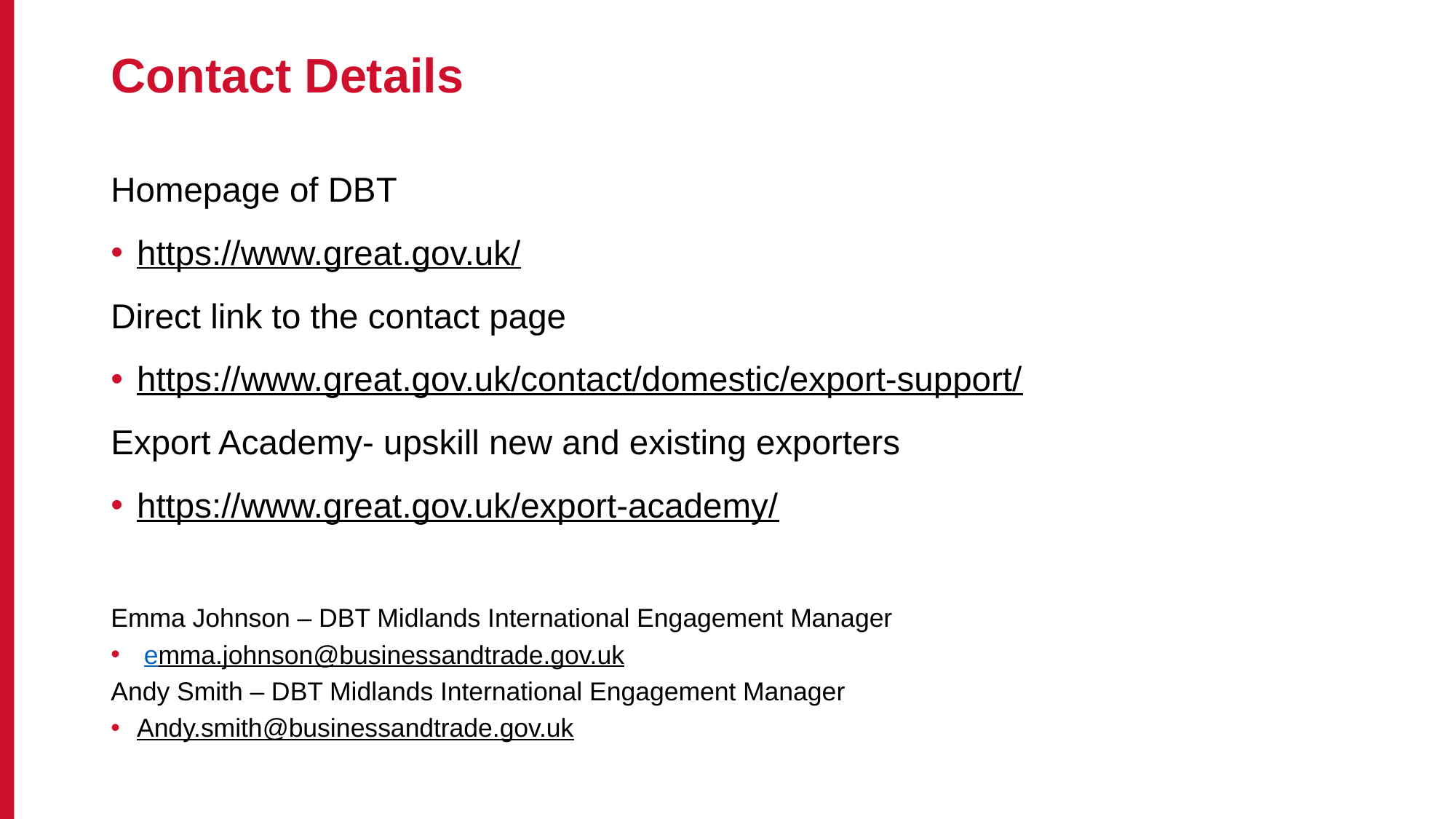

# Contact Details
Homepage of DBT
https://www.great.gov.uk/
Direct link to the contact page
https://www.great.gov.uk/contact/domestic/export-support/
Export Academy- upskill new and existing exporters
https://www.great.gov.uk/export-academy/

Emma Johnson – DBT Midlands International Engagement Manager
 emma.johnson@businessandtrade.gov.uk
Andy Smith – DBT Midlands International Engagement Manager
Andy.smith@businessandtrade.gov.uk